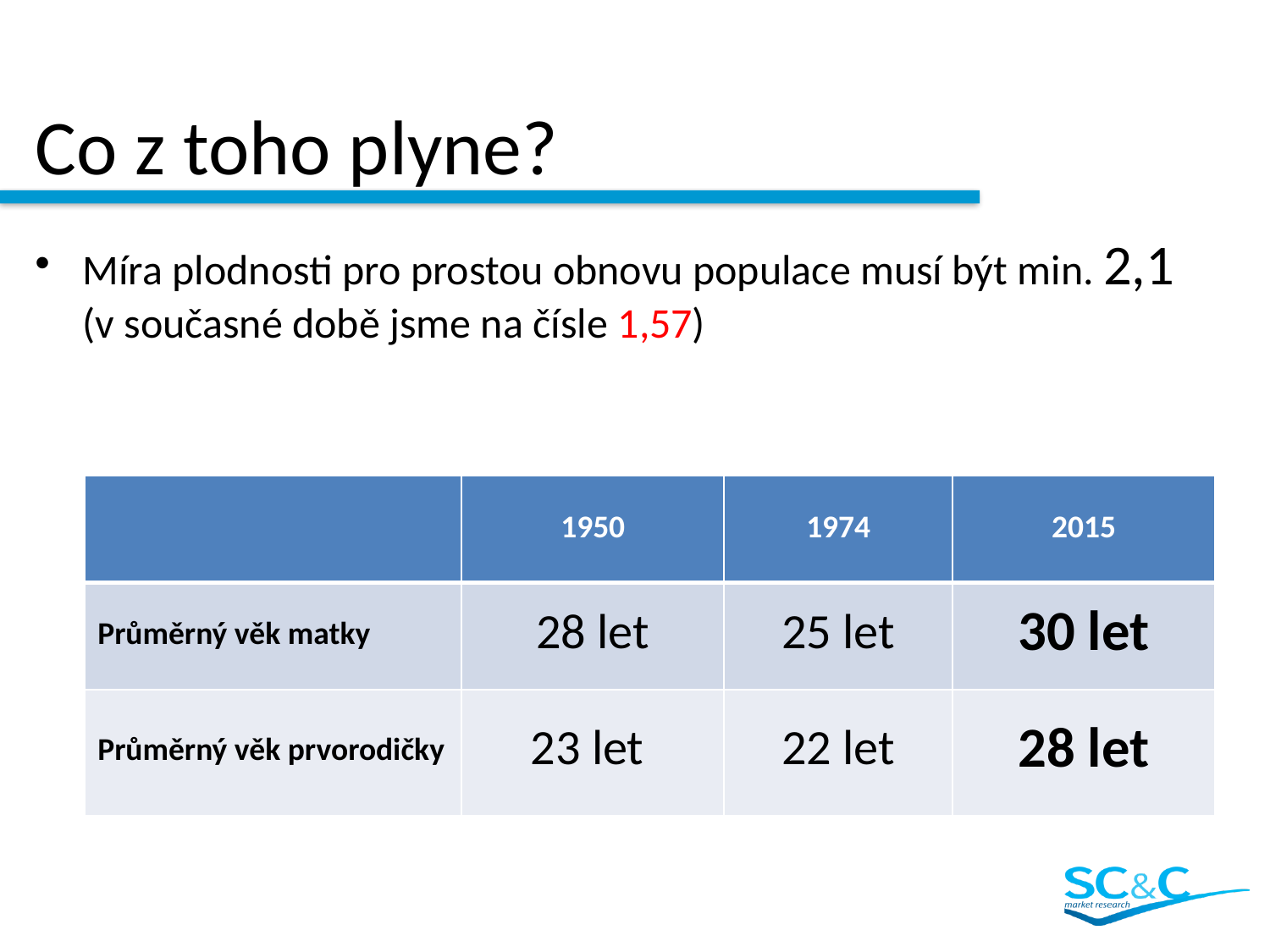

# Co z toho plyne?
Míra plodnosti pro prostou obnovu populace musí být min. 2,1
(v současné době jsme na čísle 1,57)

|  | 1950 | 1974 | 2015 |
| --- | --- | --- | --- |
| Průměrný věk matky | 28 let | 25 let | 30 let |
| Průměrný věk prvorodičky | 23 let | 22 let | 28 let |